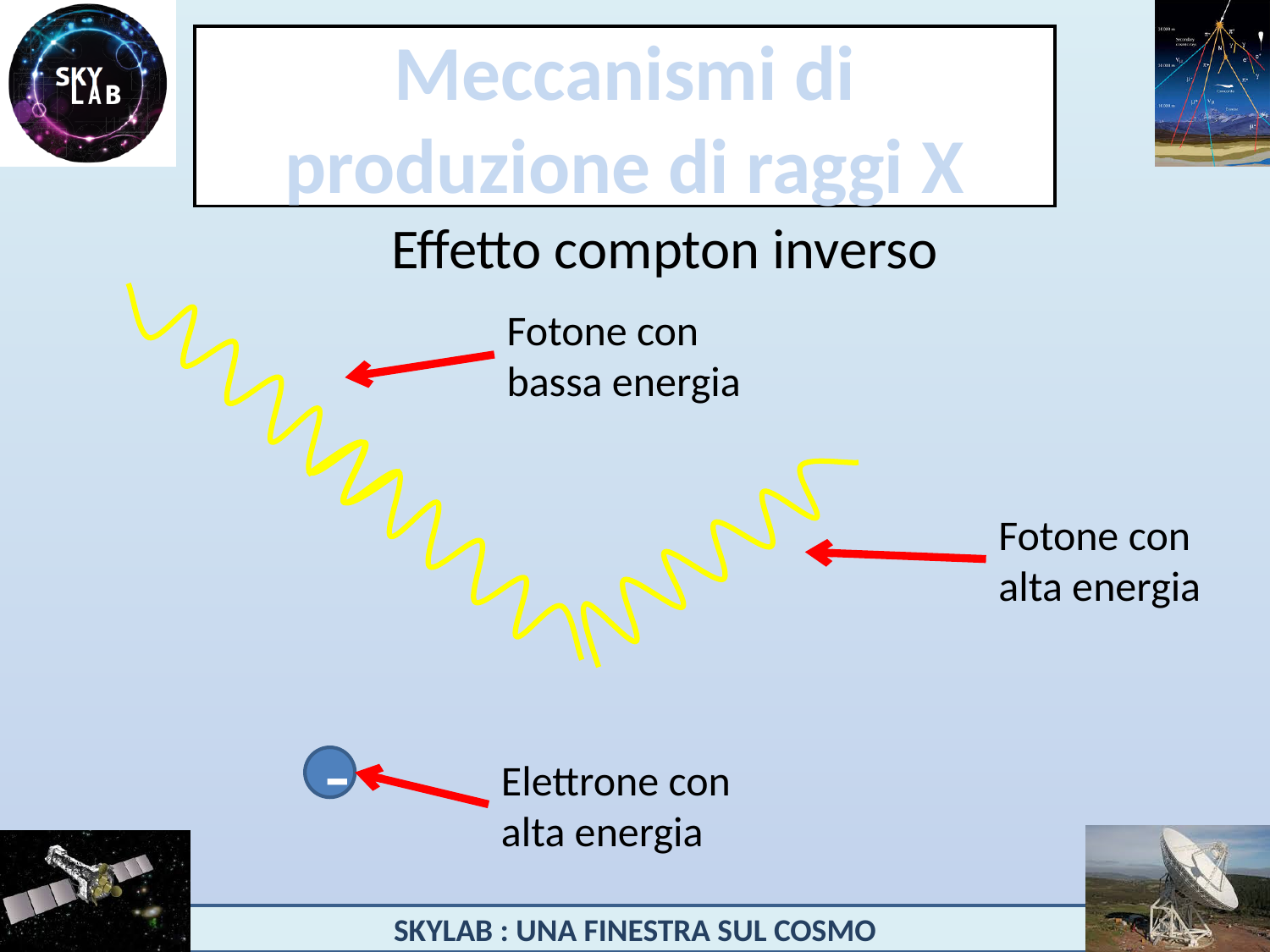

# Meccanismi di produzione di raggi X
Effetto compton inverso
Fotone con
bassa energia

Fotone con
alta energia

-
Elettrone con
alta energia